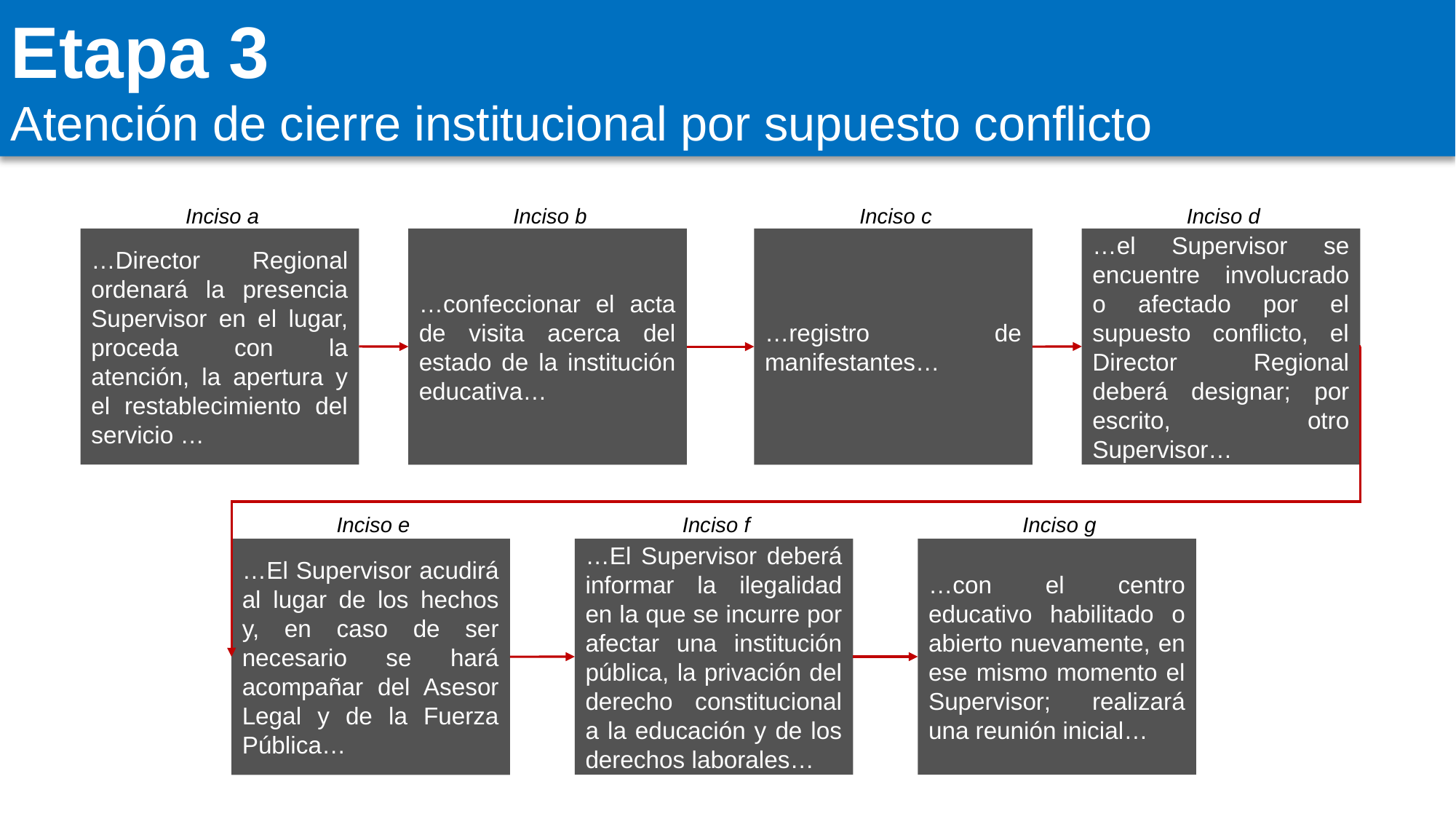

Etapa 3
Atención de cierre institucional por supuesto conflicto
Inciso a
Inciso d
Inciso b
Inciso c
…Director Regional ordenará la presencia Supervisor en el lugar, proceda con la atención, la apertura y el restablecimiento del servicio …
…el Supervisor se encuentre involucrado o afectado por el supuesto conflicto, el Director Regional deberá designar; por escrito, otro Supervisor…
…confeccionar el acta de visita acerca del estado de la institución educativa…
…registro de manifestantes…
Inciso f
Inciso g
Inciso e
…El Supervisor deberá informar la ilegalidad en la que se incurre por afectar una institución pública, la privación del derecho constitucional a la educación y de los derechos laborales…
…con el centro educativo habilitado o abierto nuevamente, en ese mismo momento el Supervisor; realizará una reunión inicial…
…El Supervisor acudirá al lugar de los hechos y, en caso de ser necesario se hará acompañar del Asesor Legal y de la Fuerza Pública…